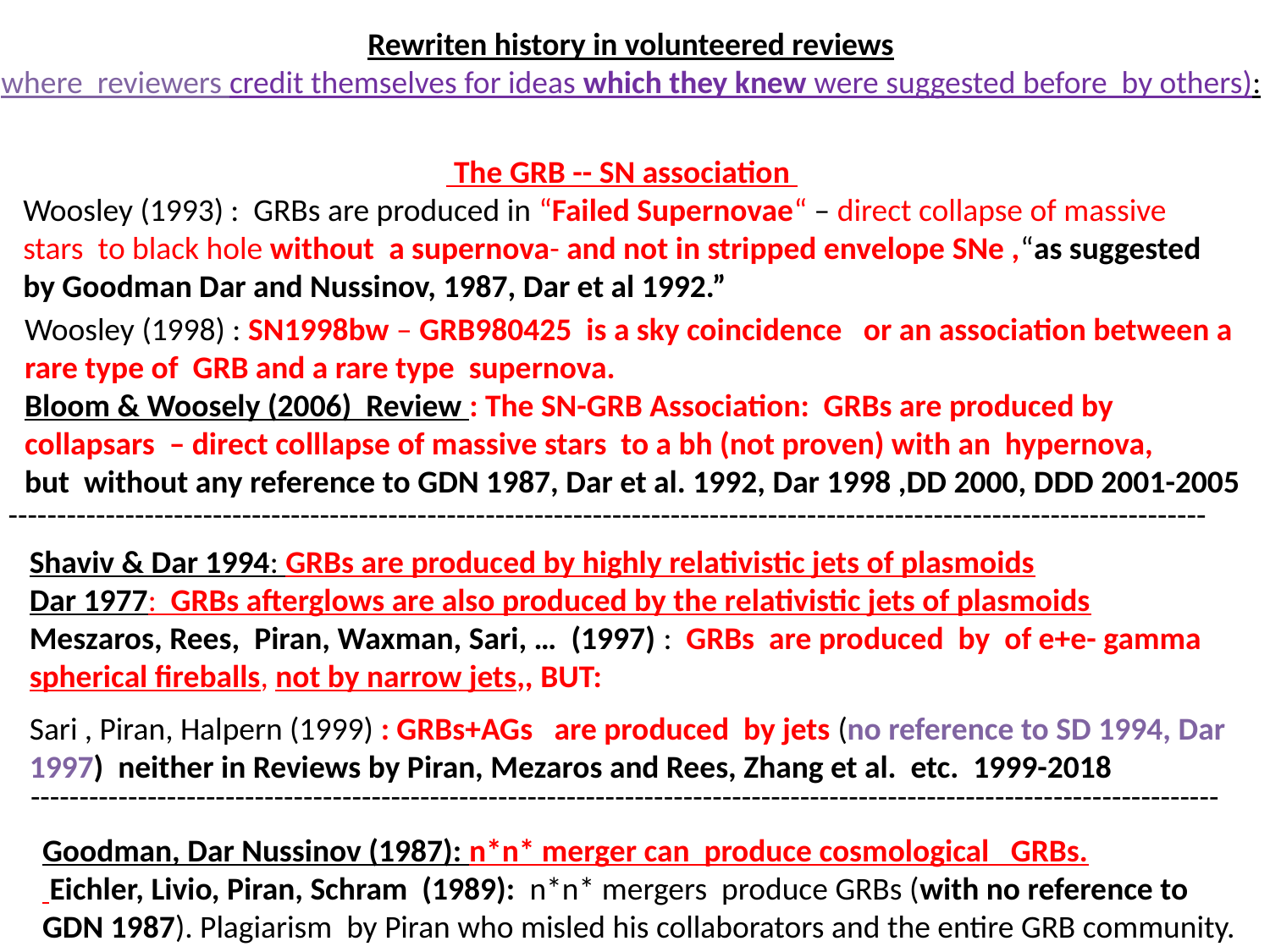

Rewriten history in volunteered reviews
where  reviewers credit themselves for ideas which they knew were suggested before  by others):
 The GRB -- SN association
Woosley (1993) :  GRBs are produced in “Failed Supernovae“ – direct collapse of massive stars  to black hole without  a supernova- and not in stripped envelope SNe ,“as suggested by Goodman Dar and Nussinov, 1987, Dar et al 1992.”
Woosley (1998) : SN1998bw – GRB980425  is a sky coincidence   or an association between a rare type of  GRB and a rare type  supernova.
Bloom & Woosely (2006)  Review : The SN-GRB Association:  GRBs are produced by  collapsars  – direct colllapse of massive stars  to a bh (not proven) with an  hypernova,
but  without any reference to GDN 1987, Dar et al. 1992, Dar 1998 ,DD 2000, DDD 2001-2005

---------------------------------------------------------------------------------------------------------------------------
Shaviv & Dar 1994: GRBs are produced by highly relativistic jets of plasmoids
Dar 1977:  GRBs afterglows are also produced by the relativistic jets of plasmoids
Meszaros, Rees,  Piran, Waxman, Sari, …  (1997) :  GRBs  are produced  by  of e+e- gamma
spherical fireballs, not by narrow jets,, BUT:

Sari , Piran, Halpern (1999) : GRBs+AGs   are produced  by jets (no reference to SD 1994, Dar 1997)  neither in Reviews by Piran, Mezaros and Rees, Zhang et al.  etc.  1999-2018
--------------------------------------------------------------------------------------------------------------------------
Goodman, Dar Nussinov (1987): n*n* merger can  produce cosmological   GRBs.
 Eichler, Livio, Piran, Schram  (1989):  n*n* mergers  produce GRBs (with no reference to GDN 1987). Plagiarism  by Piran who misled his collaborators and the entire GRB community.